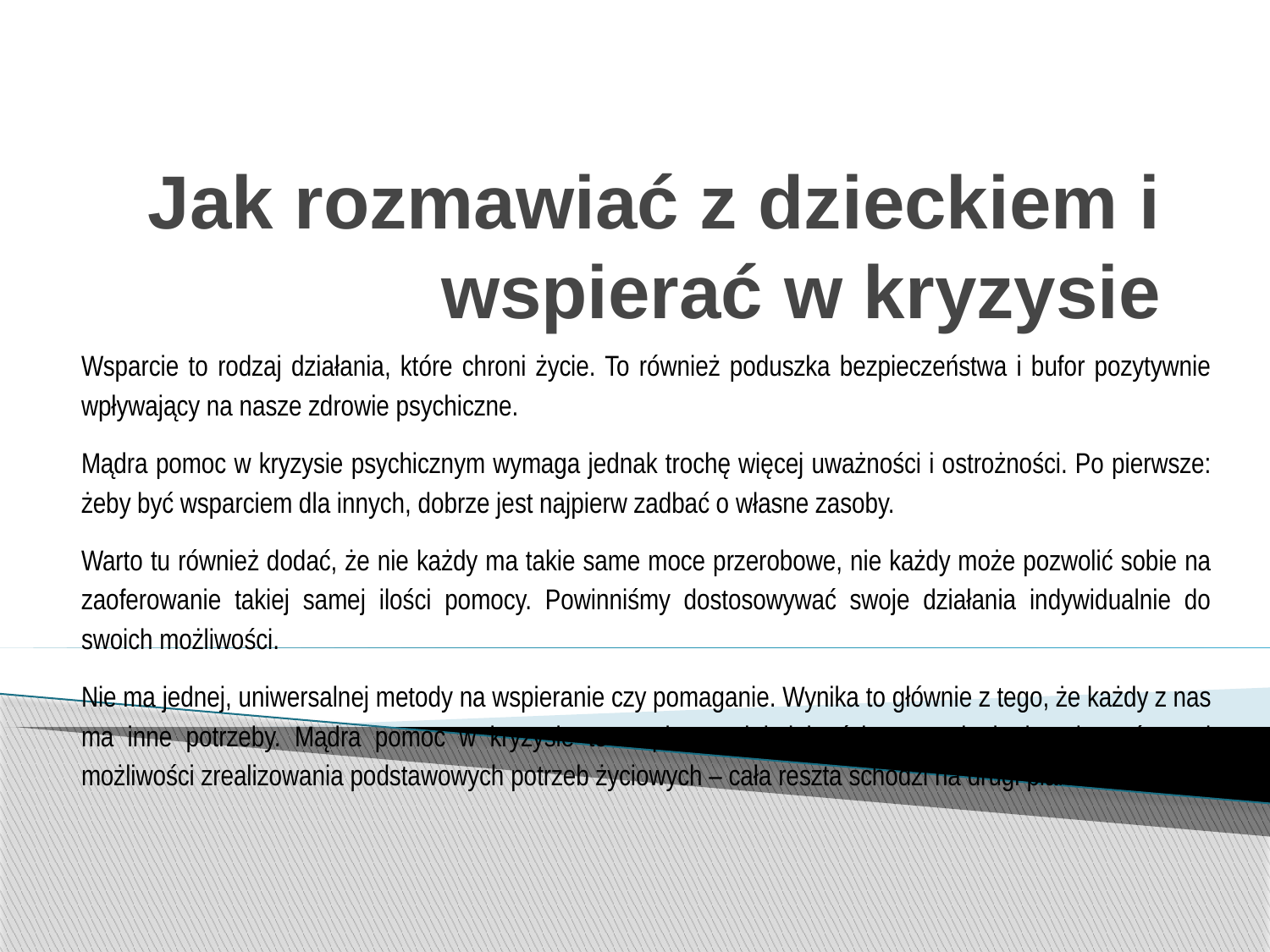

# Jak rozmawiać z dzieckiem i wspierać w kryzysie
Wsparcie to rodzaj działania, które chroni życie. To również poduszka bezpieczeństwa i bufor pozytywnie wpływający na nasze zdrowie psychiczne.
Mądra pomoc w kryzysie psychicznym wymaga jednak trochę więcej uważności i ostrożności. Po pierwsze: żeby być wsparciem dla innych, dobrze jest najpierw zadbać o własne zasoby.
Warto tu również dodać, że nie każdy ma takie same moce przerobowe, nie każdy może pozwolić sobie na zaoferowanie takiej samej ilości pomocy. Powinniśmy dostosowywać swoje działania indywidualnie do swoich możliwości.
Nie ma jednej, uniwersalnej metody na wspieranie czy pomaganie. Wynika to głównie z tego, że każdy z nas ma inne potrzeby. Mądra pomoc w kryzysie to w pierwszej kolejności zapewnienie bezpieczeństwa i możliwości zrealizowania podstawowych potrzeb życiowych – cała reszta schodzi na drugi plan.